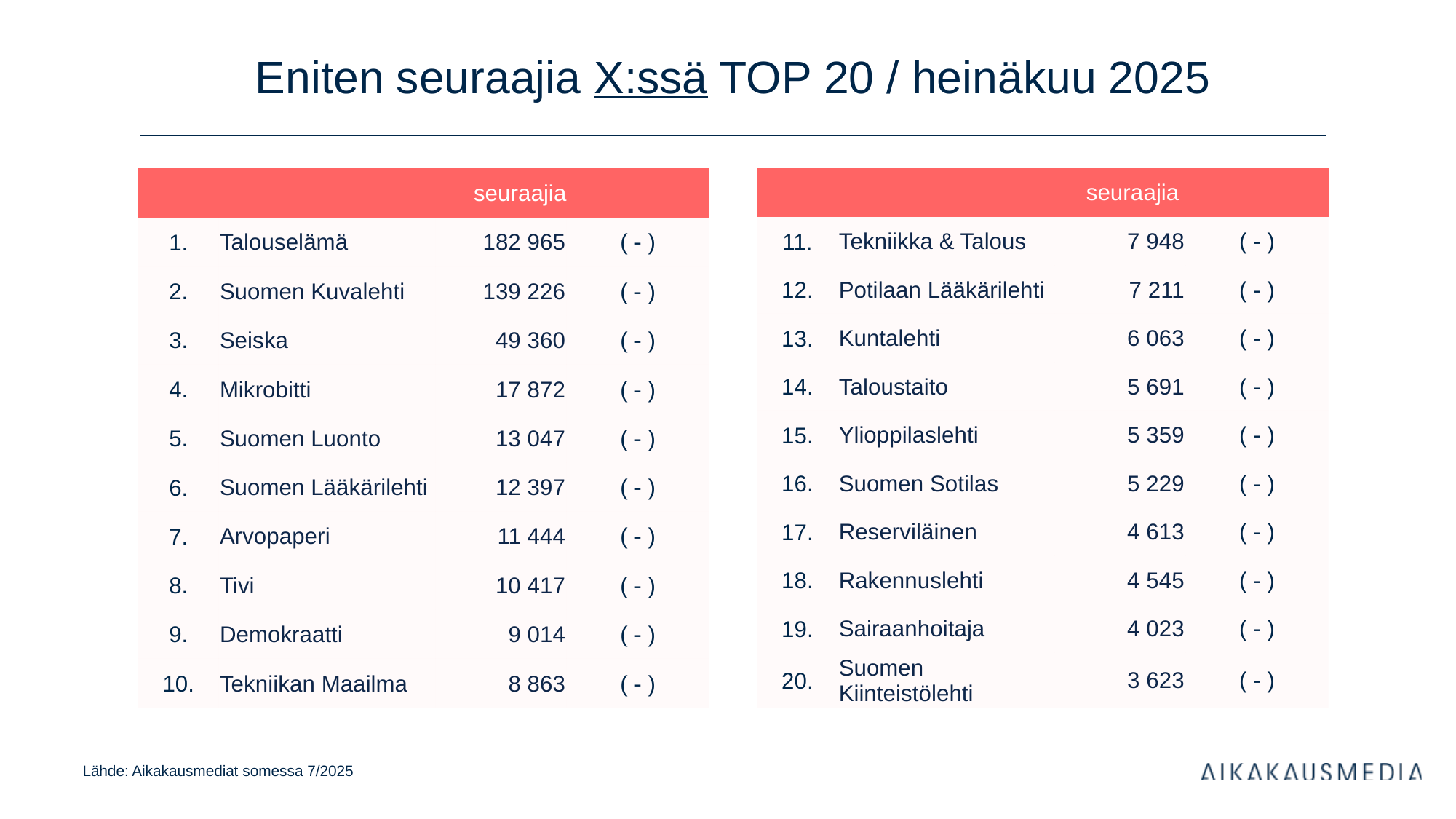

# Eniten seuraajia X:ssä TOP 20 / heinäkuu 2025
|  |  | seuraajia |  |
| --- | --- | --- | --- |
| 1. | Talouselämä | 182 965 | ( - ) |
| 2. | Suomen Kuvalehti | 139 226 | ( - ) |
| 3. | Seiska | 49 360 | ( - ) |
| 4. | Mikrobitti | 17 872 | ( - ) |
| 5. | Suomen Luonto | 13 047 | ( - ) |
| 6. | Suomen Lääkärilehti | 12 397 | ( - ) |
| 7. | Arvopaperi | 11 444 | ( - ) |
| 8. | Tivi | 10 417 | ( - ) |
| 9. | Demokraatti | 9 014 | ( - ) |
| 10. | Tekniikan Maailma | 8 863 | ( - ) |
|  |  | seuraajia |  |
| --- | --- | --- | --- |
| 11. | Tekniikka & Talous | 7 948 | ( - ) |
| 12. | Potilaan Lääkärilehti | 7 211 | ( - ) |
| 13. | Kuntalehti | 6 063 | ( - ) |
| 14. | Taloustaito | 5 691 | ( - ) |
| 15. | Ylioppilaslehti | 5 359 | ( - ) |
| 16. | Suomen Sotilas | 5 229 | ( - ) |
| 17. | Reserviläinen | 4 613 | ( - ) |
| 18. | Rakennuslehti | 4 545 | ( - ) |
| 19. | Sairaanhoitaja | 4 023 | ( - ) |
| 20. | Suomen Kiinteistölehti | 3 623 | ( - ) |